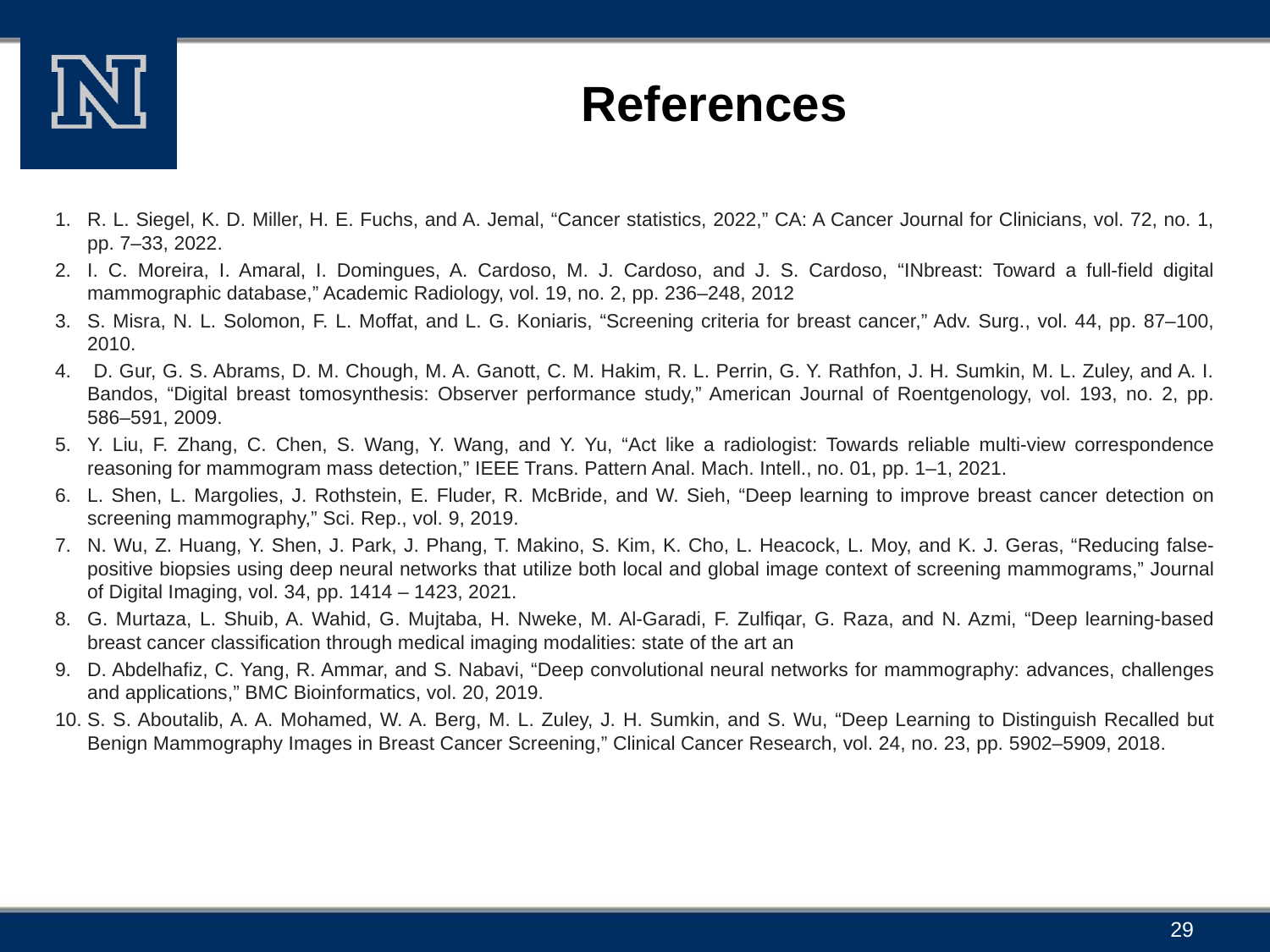

# References
R. L. Siegel, K. D. Miller, H. E. Fuchs, and A. Jemal, “Cancer statistics, 2022,” CA: A Cancer Journal for Clinicians, vol. 72, no. 1, pp. 7–33, 2022.
I. C. Moreira, I. Amaral, I. Domingues, A. Cardoso, M. J. Cardoso, and J. S. Cardoso, “INbreast: Toward a full-field digital mammographic database,” Academic Radiology, vol. 19, no. 2, pp. 236–248, 2012
S. Misra, N. L. Solomon, F. L. Moffat, and L. G. Koniaris, “Screening criteria for breast cancer,” Adv. Surg., vol. 44, pp. 87–100, 2010.
 D. Gur, G. S. Abrams, D. M. Chough, M. A. Ganott, C. M. Hakim, R. L. Perrin, G. Y. Rathfon, J. H. Sumkin, M. L. Zuley, and A. I. Bandos, “Digital breast tomosynthesis: Observer performance study,” American Journal of Roentgenology, vol. 193, no. 2, pp. 586–591, 2009.
Y. Liu, F. Zhang, C. Chen, S. Wang, Y. Wang, and Y. Yu, “Act like a radiologist: Towards reliable multi-view correspondence reasoning for mammogram mass detection,” IEEE Trans. Pattern Anal. Mach. Intell., no. 01, pp. 1–1, 2021.
L. Shen, L. Margolies, J. Rothstein, E. Fluder, R. McBride, and W. Sieh, “Deep learning to improve breast cancer detection on screening mammography,” Sci. Rep., vol. 9, 2019.
N. Wu, Z. Huang, Y. Shen, J. Park, J. Phang, T. Makino, S. Kim, K. Cho, L. Heacock, L. Moy, and K. J. Geras, “Reducing false-positive biopsies using deep neural networks that utilize both local and global image context of screening mammograms,” Journal of Digital Imaging, vol. 34, pp. 1414 – 1423, 2021.
G. Murtaza, L. Shuib, A. Wahid, G. Mujtaba, H. Nweke, M. Al-Garadi, F. Zulfiqar, G. Raza, and N. Azmi, “Deep learning-based breast cancer classification through medical imaging modalities: state of the art an
D. Abdelhafiz, C. Yang, R. Ammar, and S. Nabavi, “Deep convolutional neural networks for mammography: advances, challenges and applications,” BMC Bioinformatics, vol. 20, 2019.
S. S. Aboutalib, A. A. Mohamed, W. A. Berg, M. L. Zuley, J. H. Sumkin, and S. Wu, “Deep Learning to Distinguish Recalled but Benign Mammography Images in Breast Cancer Screening,” Clinical Cancer Research, vol. 24, no. 23, pp. 5902–5909, 2018.

29